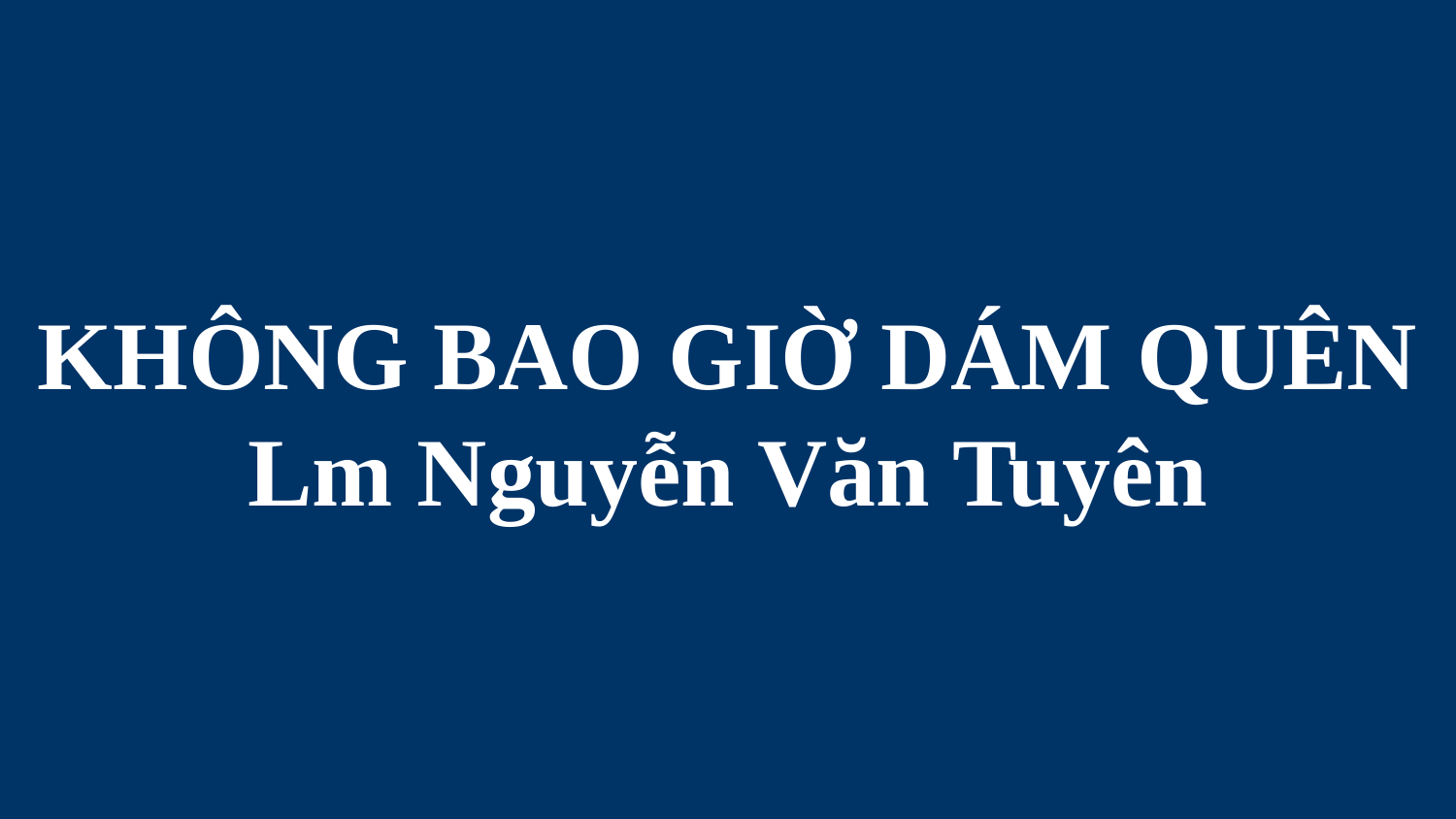

# KHÔNG BAO GIỜ DÁM QUÊN Lm Nguyễn Văn Tuyên